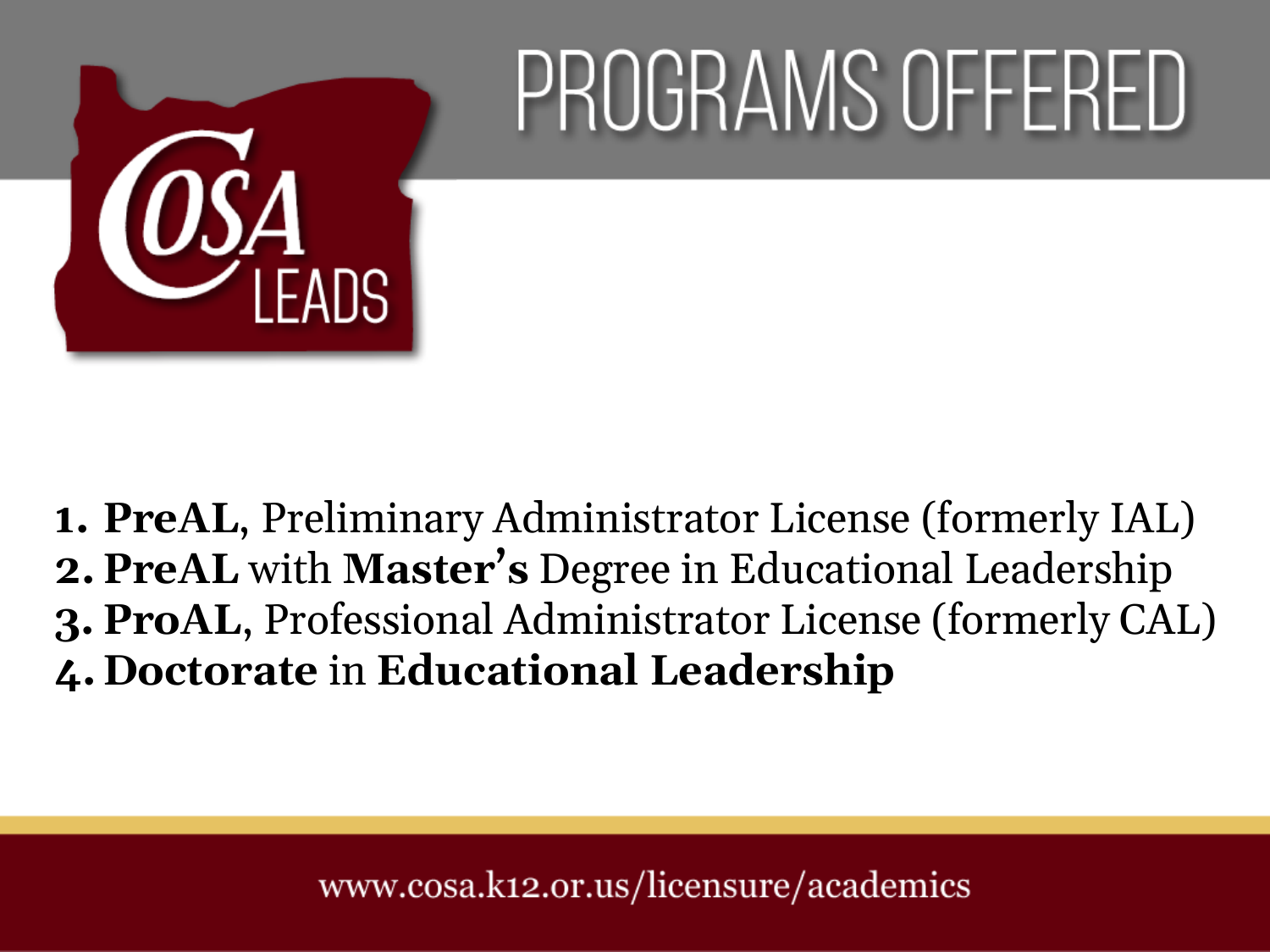

PreAL, Preliminary Administrator License (formerly IAL)
PreAL with Master’s Degree in Educational Leadership
ProAL, Professional Administrator License (formerly CAL)
Doctorate in Educational Leadership